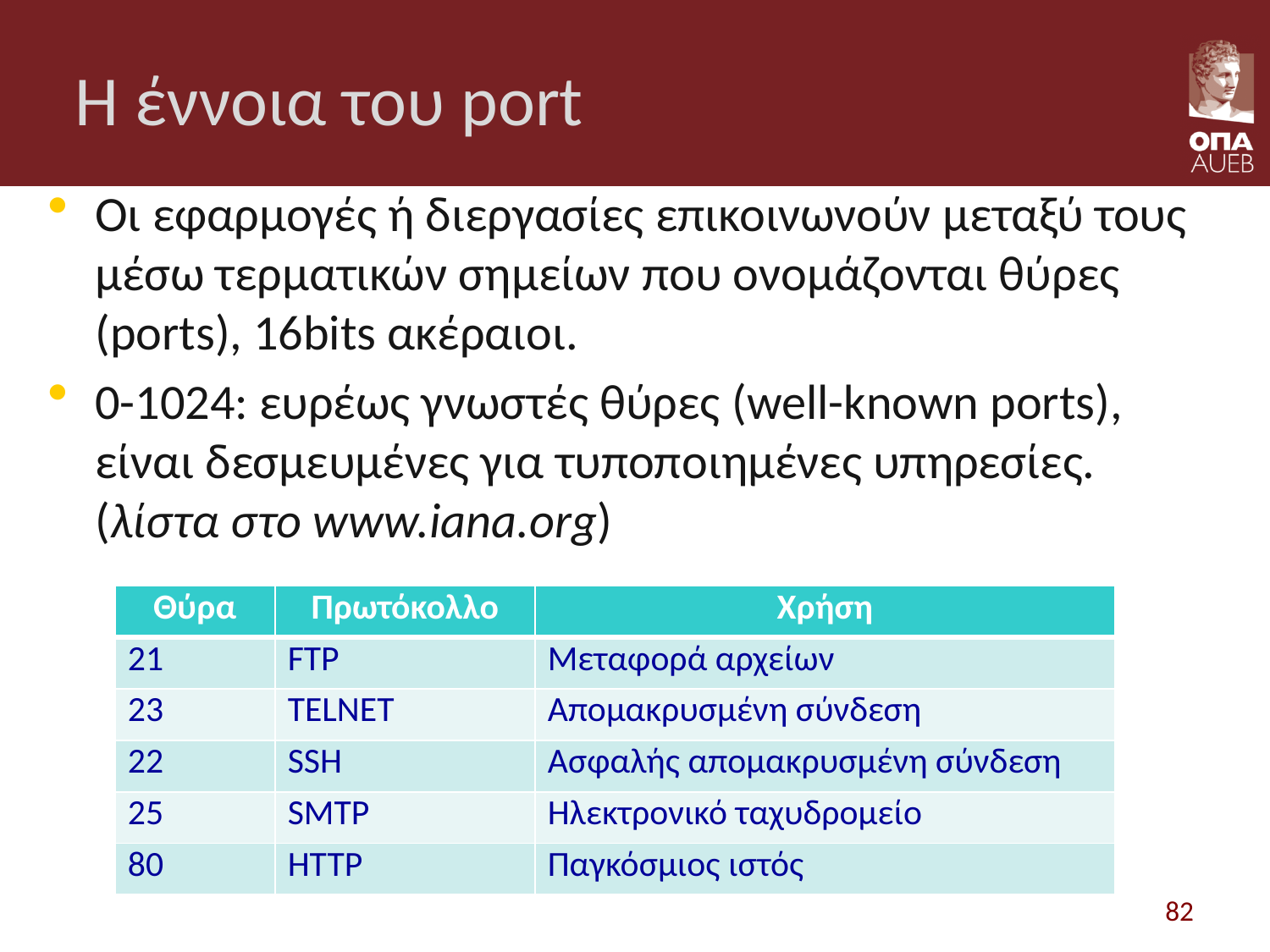

# Η έννοια του port
Οι εφαρμογές ή διεργασίες επικοινωνούν μεταξύ τους μέσω τερματικών σημείων που ονομάζονται θύρες (ports), 16bits ακέραιοι.
0-1024: ευρέως γνωστές θύρες (well-known ports), είναι δεσμευμένες για τυποποιημένες υπηρεσίες. (λίστα στο www.iana.org)

| Θύρα | Πρωτόκολλο | Χρήση |
| --- | --- | --- |
| 21 | FTP | Μεταφορά αρχείων |
| 23 | TELNET | Απομακρυσμένη σύνδεση |
| 22 | SSH | Ασφαλής απομακρυσμένη σύνδεση |
| 25 | SMTP | Ηλεκτρονικό ταχυδρομείο |
| 80 | HTTP | Παγκόσμιος ιστός |
82